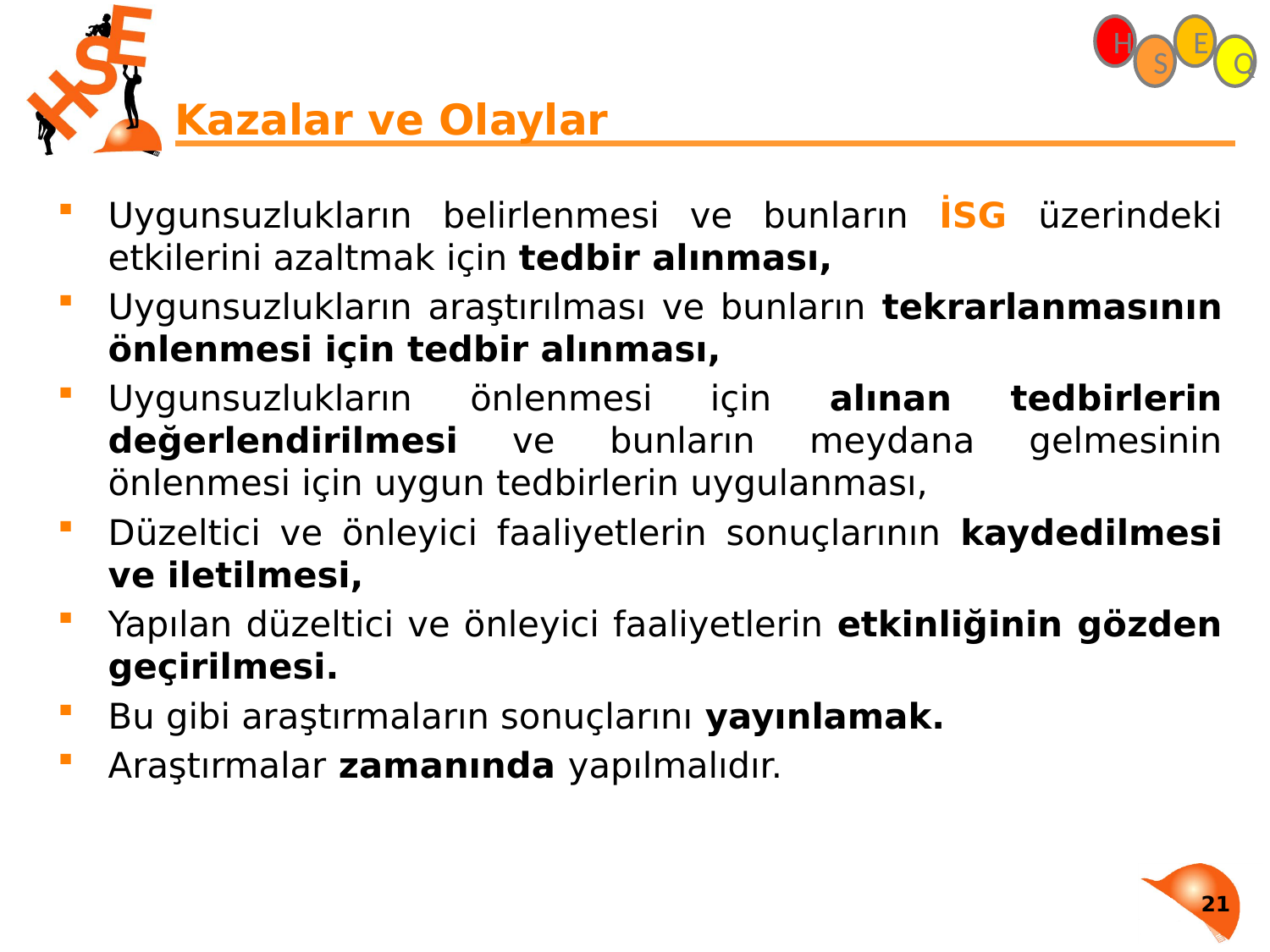

# Kazalar ve Olaylar
Uygunsuzlukların belirlenmesi ve bunların İSG üzerindeki etkilerini azaltmak için tedbir alınması,
Uygunsuzlukların araştırılması ve bunların tekrarlanmasının önlenmesi için tedbir alınması,
Uygunsuzlukların önlenmesi için alınan tedbirlerin değerlendirilmesi ve bunların meydana gelmesinin önlenmesi için uygun tedbirlerin uygulanması,
Düzeltici ve önleyici faaliyetlerin sonuçlarının kaydedilmesi ve iletilmesi,
Yapılan düzeltici ve önleyici faaliyetlerin etkinliğinin gözden geçirilmesi.
Bu gibi araştırmaların sonuçlarını yayınlamak.
Araştırmalar zamanında yapılmalıdır.

21